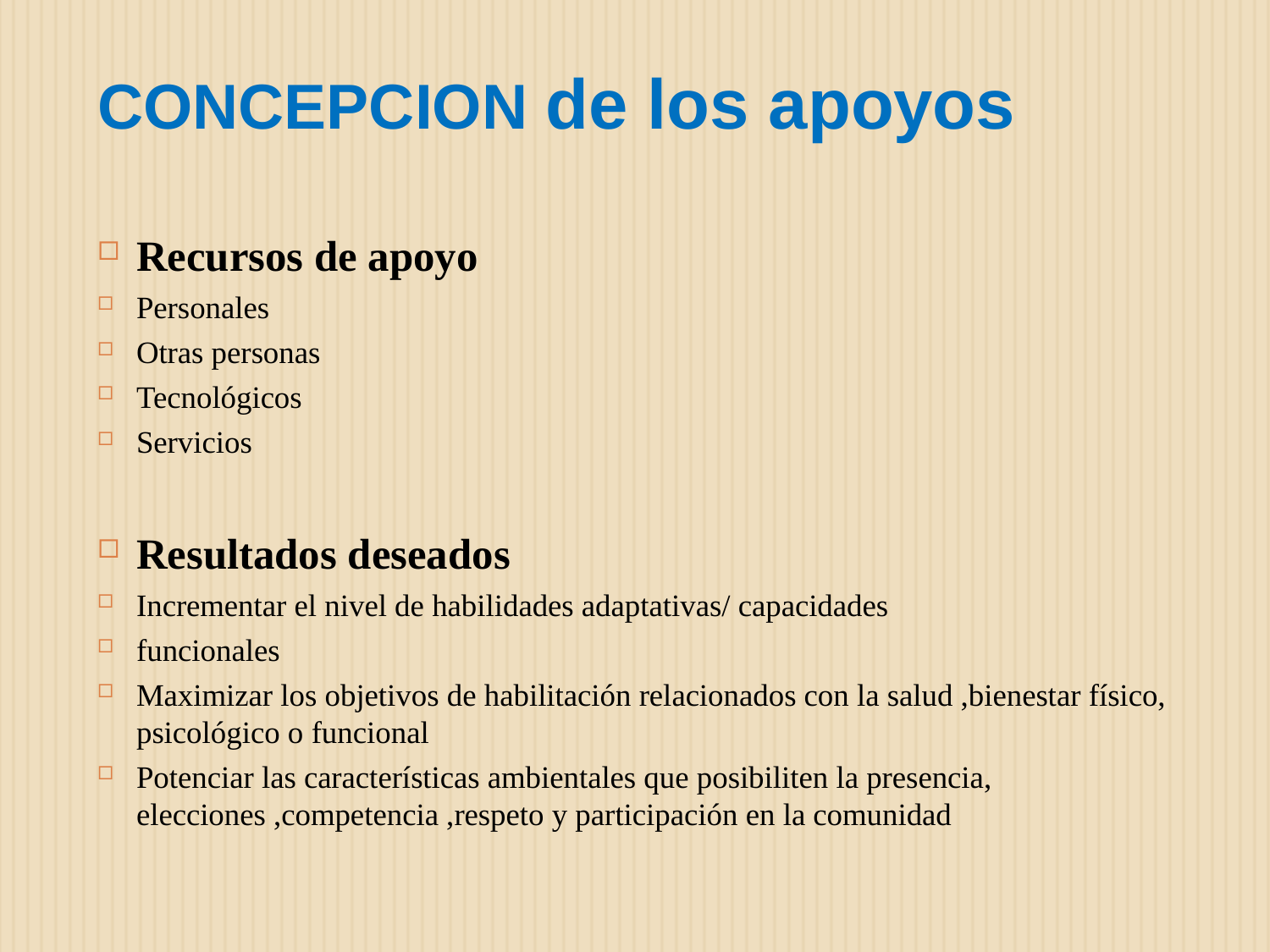

# CONCEPCION de los apoyos
Recursos de apoyo
Personales
Otras personas
Tecnológicos
Servicios

Resultados deseados
Incrementar el nivel de habilidades adaptativas/ capacidades
funcionales
Maximizar los objetivos de habilitación relacionados con la salud ,bienestar físico, psicológico o funcional
Potenciar las características ambientales que posibiliten la presencia, elecciones ,competencia ,respeto y participación en la comunidad